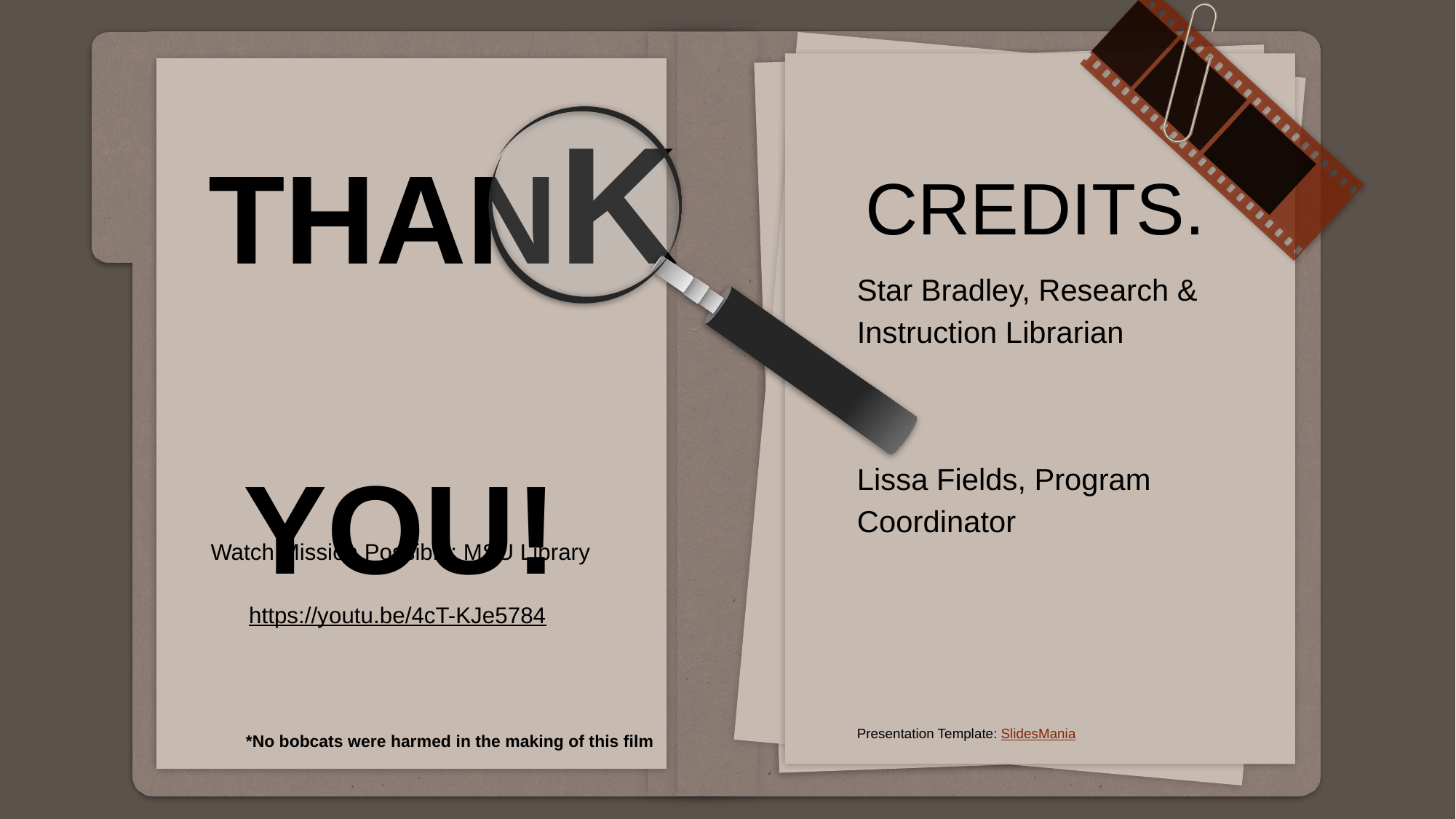

THANK
 YOU!
# CREDITS.
Star Bradley, Research & Instruction Librarian

Lissa Fields, Program Coordinator

Presentation Template: SlidesMania
Watch Mission Possible: MSU Library
https://youtu.be/4cT-KJe5784

*No bobcats were harmed in the making of this film